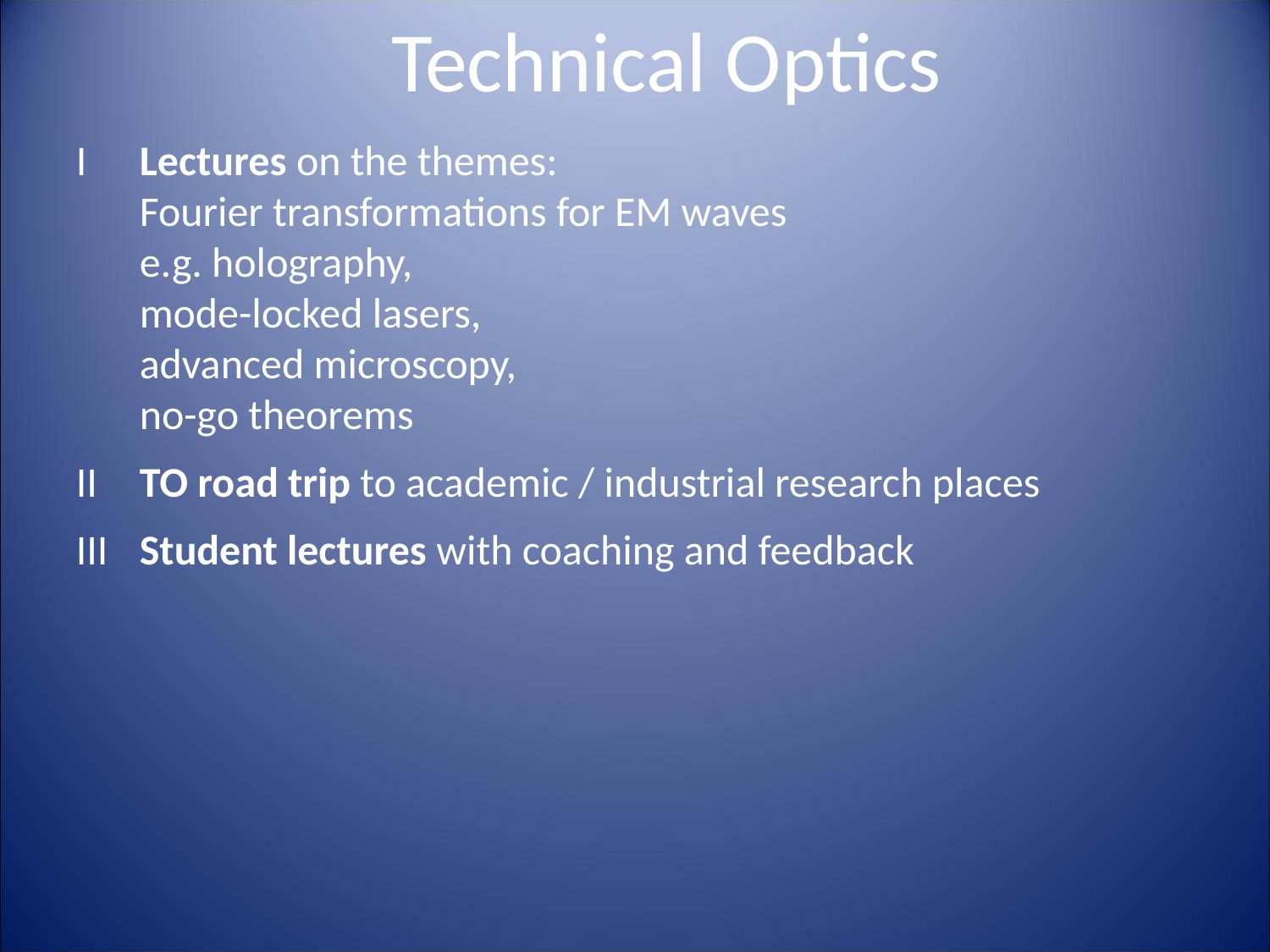

Technical Optics

I	Lectures on the themes:
	Fourier transformations for EM waves
	e.g. holography,
	mode-locked lasers,
	advanced microscopy,
	no-go theorems

II	TO road trip to academic / industrial research places

III	Student lectures with coaching and feedback